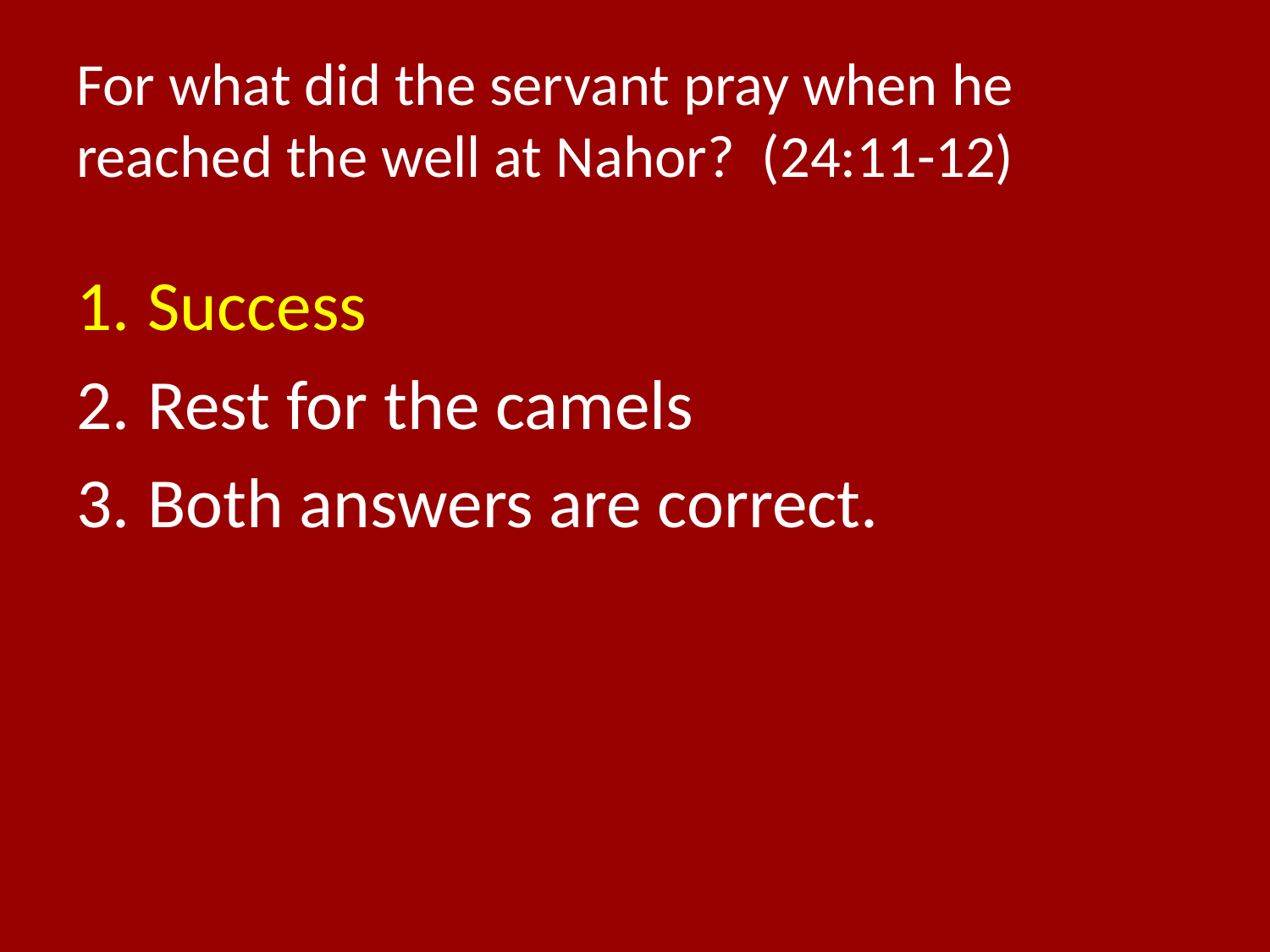

# For what did the servant pray when he reached the well at Nahor?  (24:11-12)
Success
Rest for the camels
Both answers are correct.